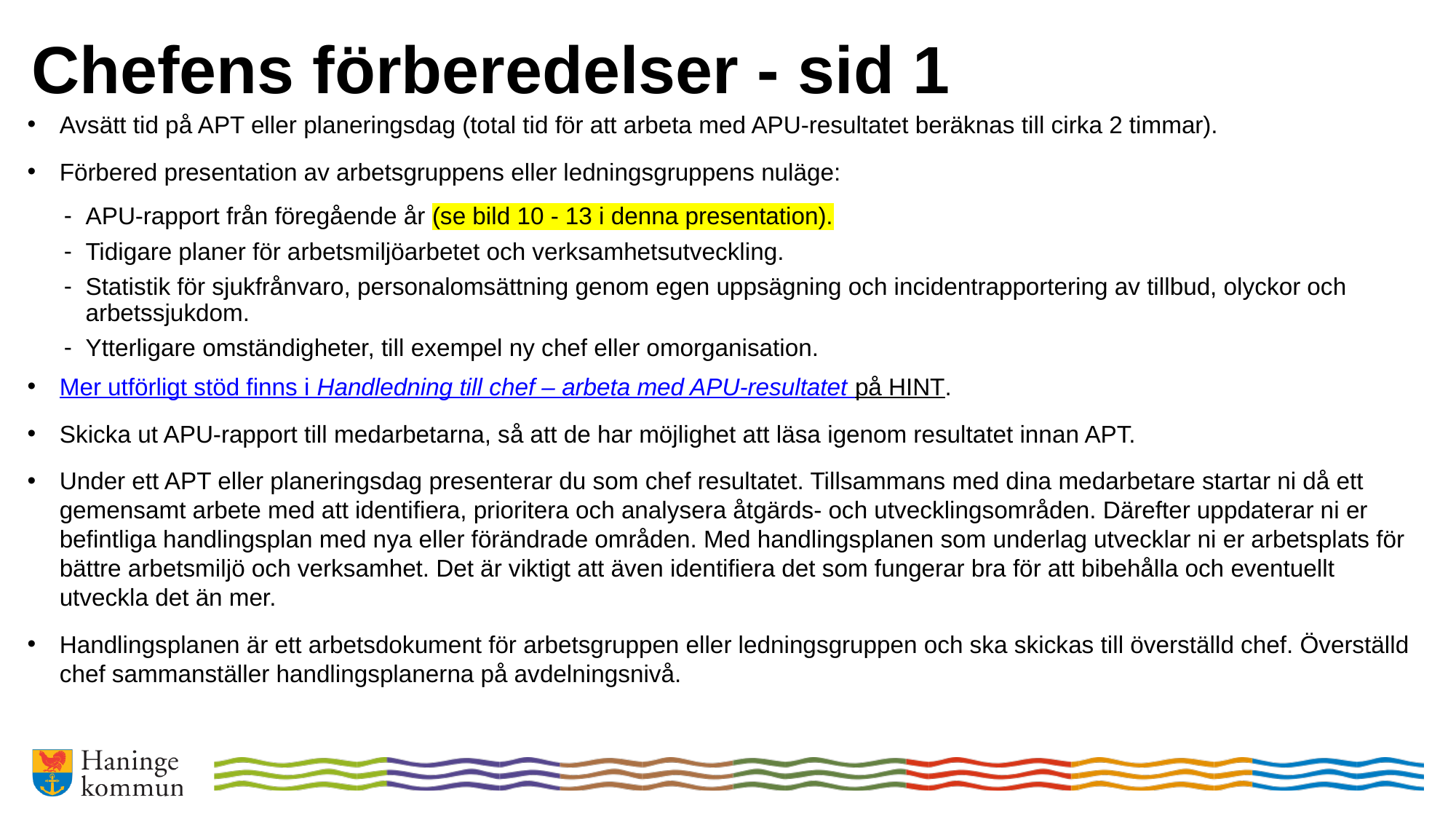

Chefens förberedelser - sid 1
Avsätt tid på APT eller planeringsdag (total tid för att arbeta med APU-resultatet beräknas till cirka 2 timmar).
Förbered presentation av arbetsgruppens eller ledningsgruppens nuläge:
APU-rapport från föregående år (se bild 10 - 13 i denna presentation).
Tidigare planer för arbetsmiljöarbetet och verksamhetsutveckling.
Statistik för sjukfrånvaro, personalomsättning genom egen uppsägning och incidentrapportering av tillbud, olyckor och arbetssjukdom.
Ytterligare omständigheter, till exempel ny chef eller omorganisation.
Mer utförligt stöd finns i Handledning till chef – arbeta med APU-resultatet på HINT.
Skicka ut APU-rapport till medarbetarna, så att de har möjlighet att läsa igenom resultatet innan APT.
Under ett APT eller planeringsdag presenterar du som chef resultatet. Tillsammans med dina medarbetare startar ni då ett gemensamt arbete med att identifiera, prioritera och analysera åtgärds- och utvecklingsområden. Därefter uppdaterar ni er befintliga handlingsplan med nya eller förändrade områden. Med handlingsplanen som underlag utvecklar ni er arbetsplats för bättre arbetsmiljö och verksamhet. Det är viktigt att även identifiera det som fungerar bra för att bibehålla och eventuellt utveckla det än mer.
Handlingsplanen är ett arbetsdokument för arbetsgruppen eller ledningsgruppen och ska skickas till överställd chef. Överställd chef sammanställer handlingsplanerna på avdelningsnivå.